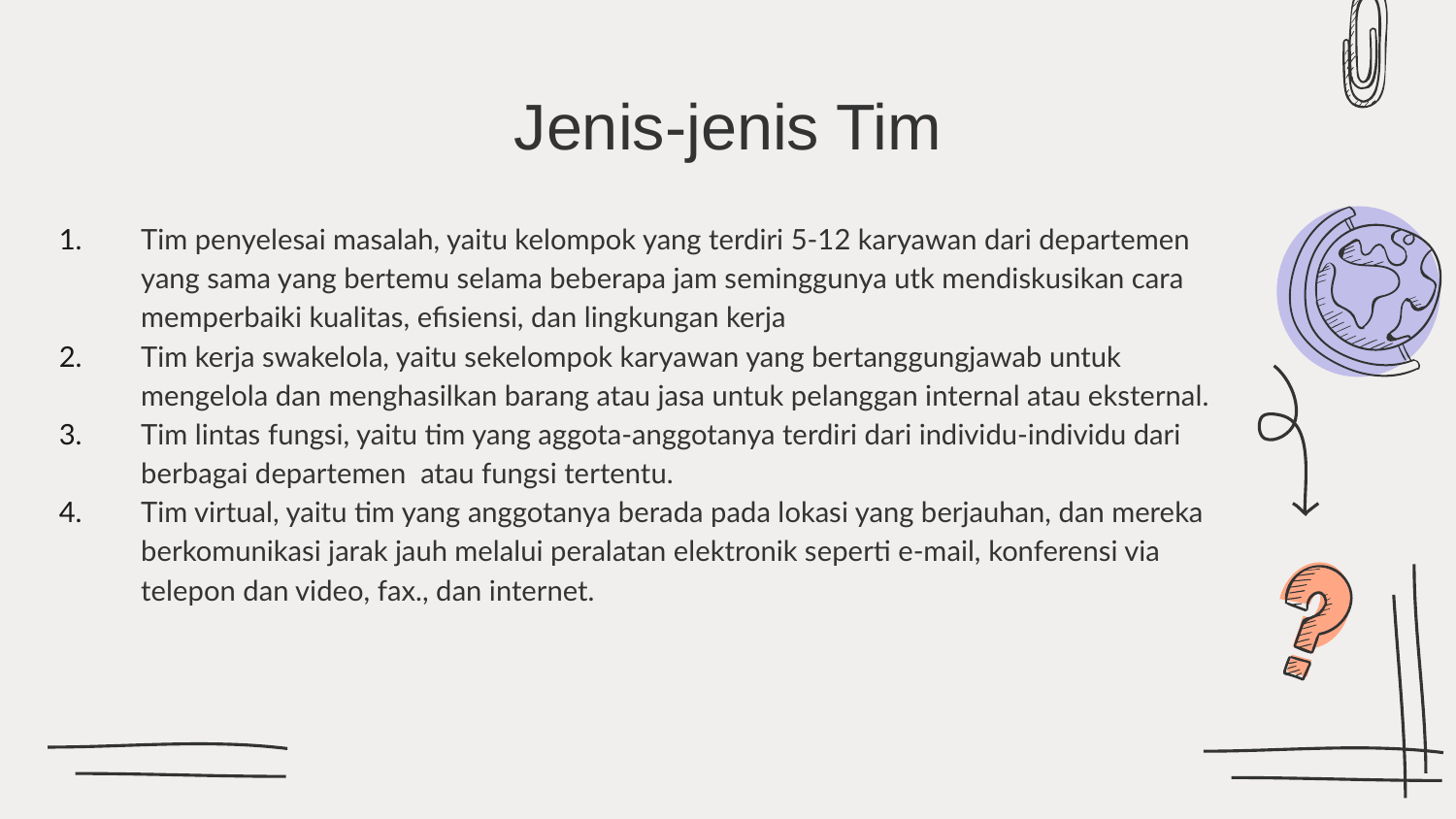

# Jenis-jenis Tim
Tim penyelesai masalah, yaitu kelompok yang terdiri 5-12 karyawan dari departemen yang sama yang bertemu selama beberapa jam seminggunya utk mendiskusikan cara memperbaiki kualitas, efisiensi, dan lingkungan kerja
Tim kerja swakelola, yaitu sekelompok karyawan yang bertanggungjawab untuk mengelola dan menghasilkan barang atau jasa untuk pelanggan internal atau eksternal.
Tim lintas fungsi, yaitu tim yang aggota-anggotanya terdiri dari individu-individu dari berbagai departemen  atau fungsi tertentu.
Tim virtual, yaitu tim yang anggotanya berada pada lokasi yang berjauhan, dan mereka berkomunikasi jarak jauh melalui peralatan elektronik seperti e-mail, konferensi via telepon dan video, fax., dan internet.